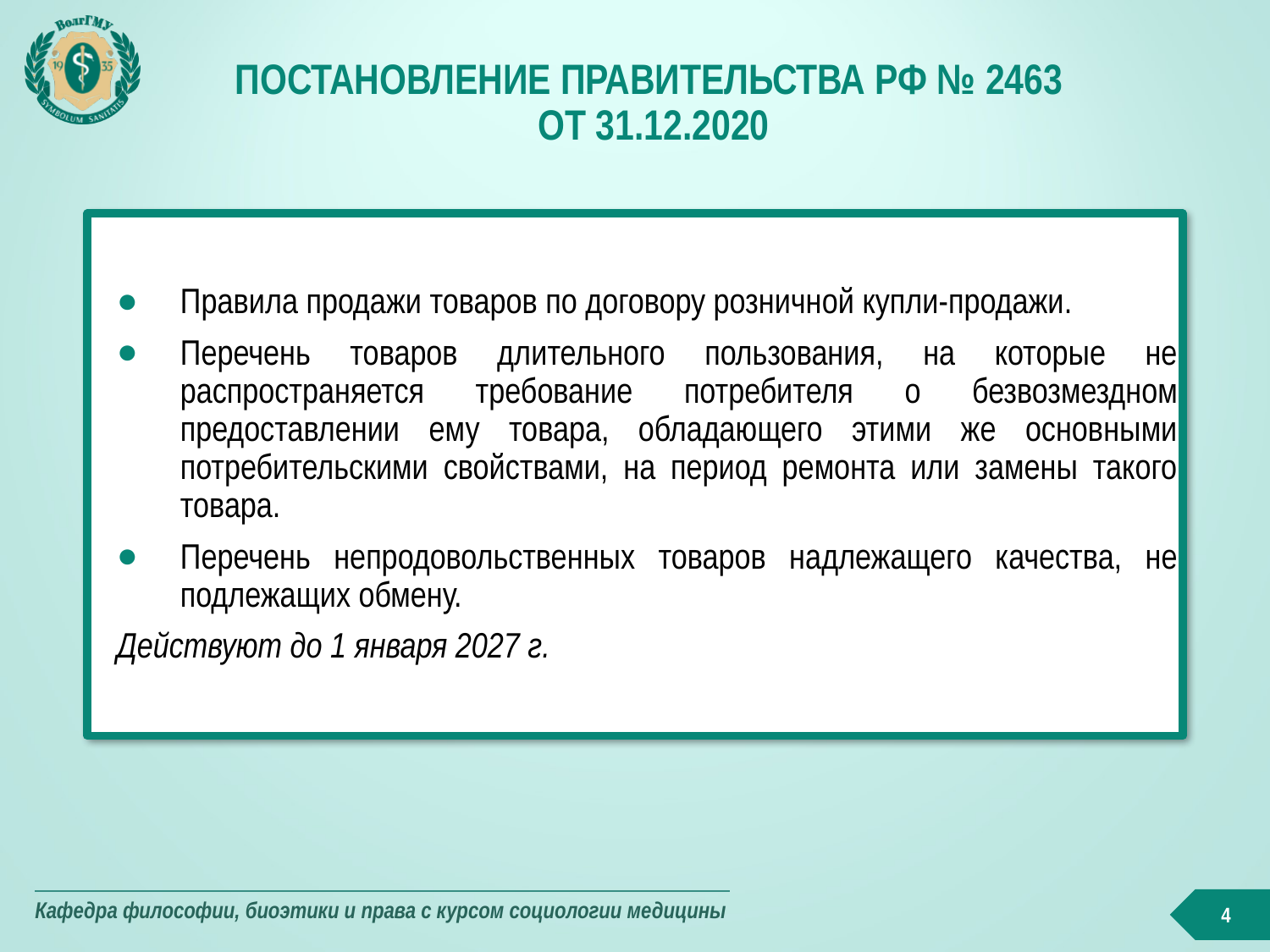

# Постановление Правительства РФ № 2463 от 31.12.2020
Правила продажи товаров по договору розничной купли-продажи.
Перечень товаров длительного пользования, на которые не распространяется требование потребителя о безвозмездном предоставлении ему товара, обладающего этими же основными потребительскими свойствами, на период ремонта или замены такого товара.
Перечень непродовольственных товаров надлежащего качества, не подлежащих обмену.
Действуют до 1 января 2027 г.
4